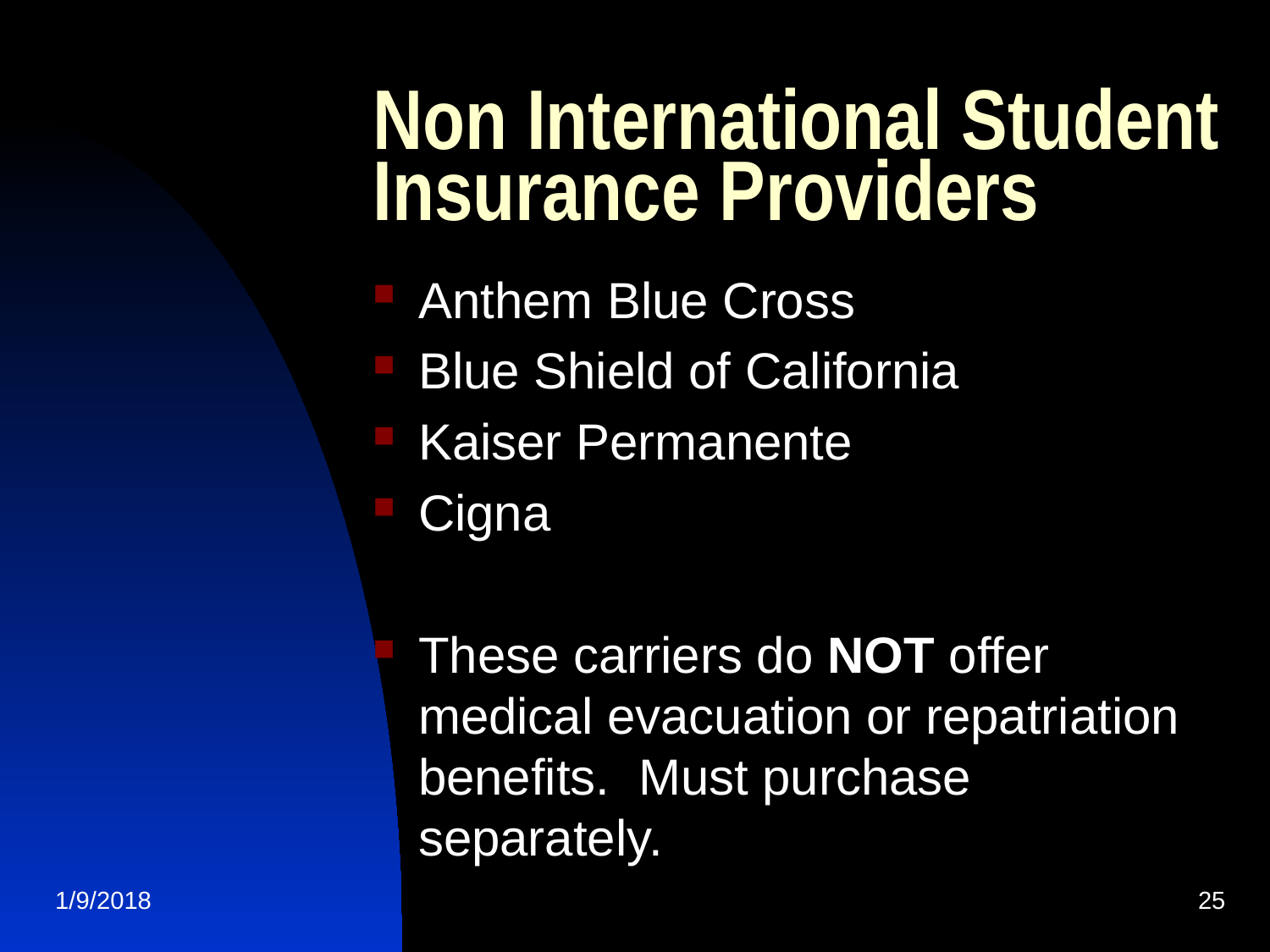

# Non International Student Insurance Providers
Anthem Blue Cross
Blue Shield of California
Kaiser Permanente
Cigna

These carriers do NOT offer medical evacuation or repatriation benefits.  Must purchase separately.
1/9/2018
25